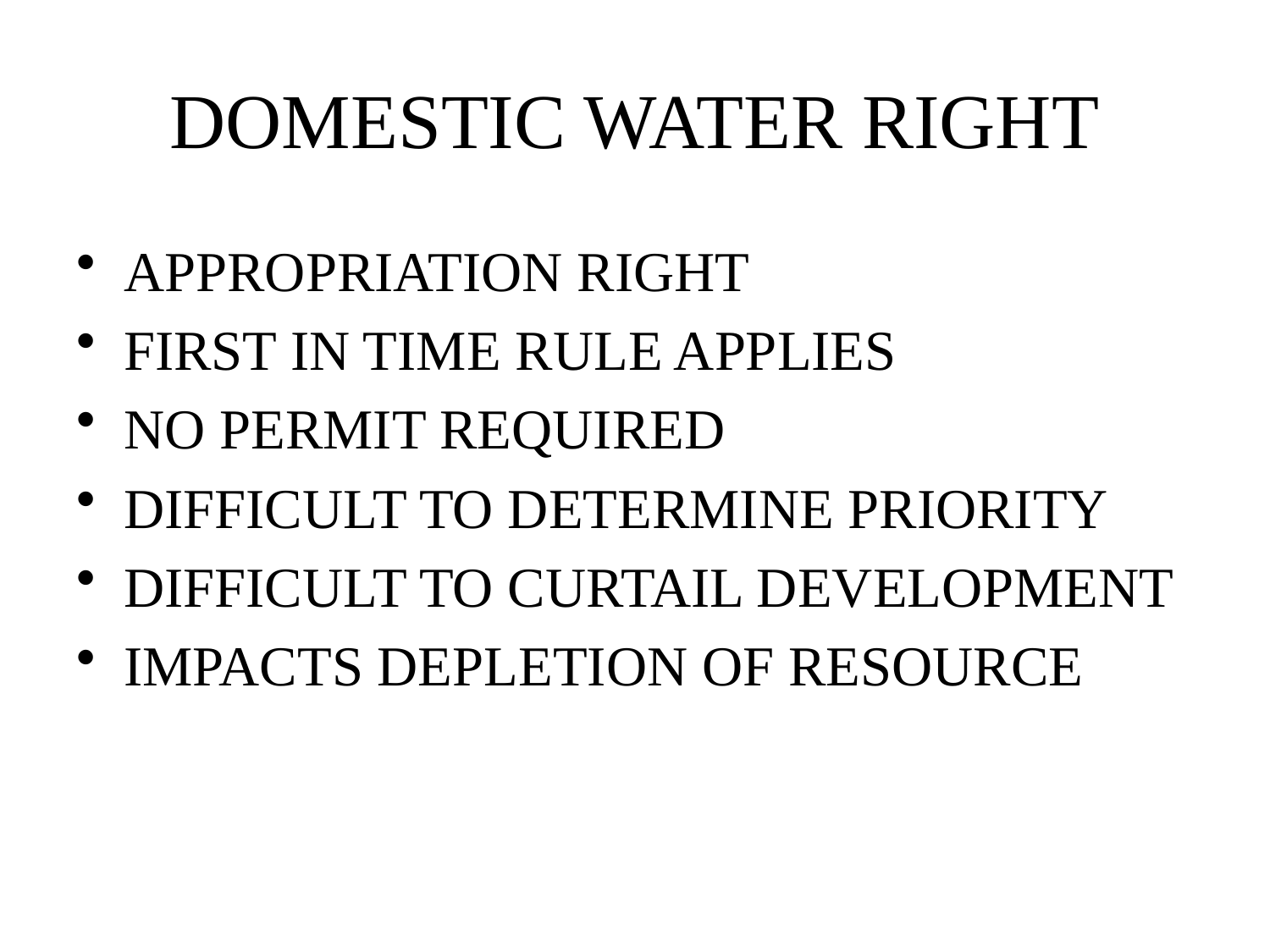

# DOMESTIC WATER RIGHT
APPROPRIATION RIGHT
FIRST IN TIME RULE APPLIES
NO PERMIT REQUIRED
DIFFICULT TO DETERMINE PRIORITY
DIFFICULT TO CURTAIL DEVELOPMENT
IMPACTS DEPLETION OF RESOURCE